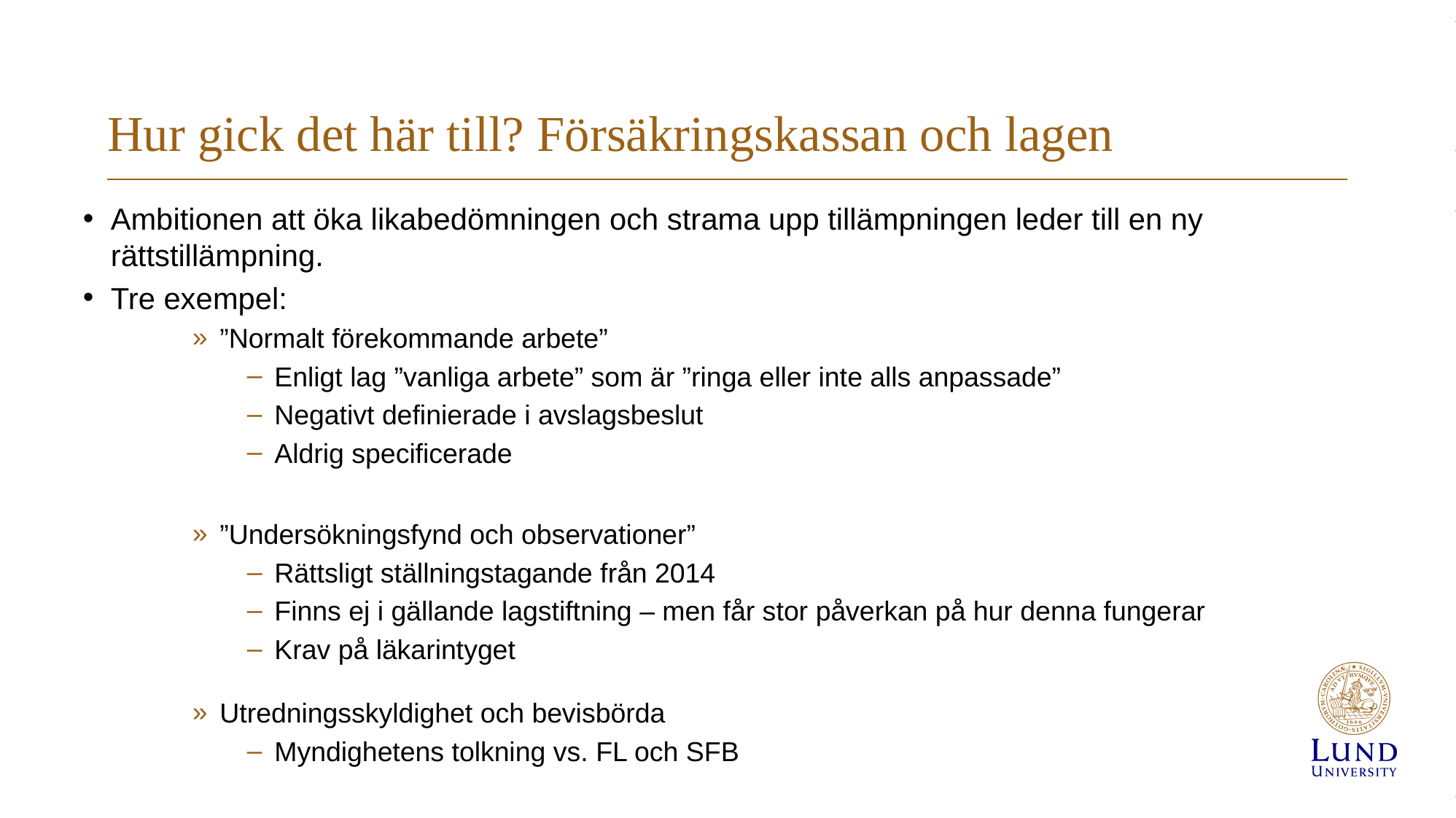

# Hur gick det här till? Försäkringskassan och lagen

Ambitionen att öka likabedömningen och strama upp tillämpningen leder till en ny rättstillämpning.
Tre exempel:
”Normalt förekommande arbete”
Enligt lag ”vanliga arbete” som är ”ringa eller inte alls anpassade”
Negativt definierade i avslagsbeslut
Aldrig specificerade

”Undersökningsfynd och observationer”
Rättsligt ställningstagande från 2014
Finns ej i gällande lagstiftning – men får stor påverkan på hur denna fungerar
Krav på läkarintyget

Utredningsskyldighet och bevisbörda
Myndighetens tolkning vs. FL och SFB